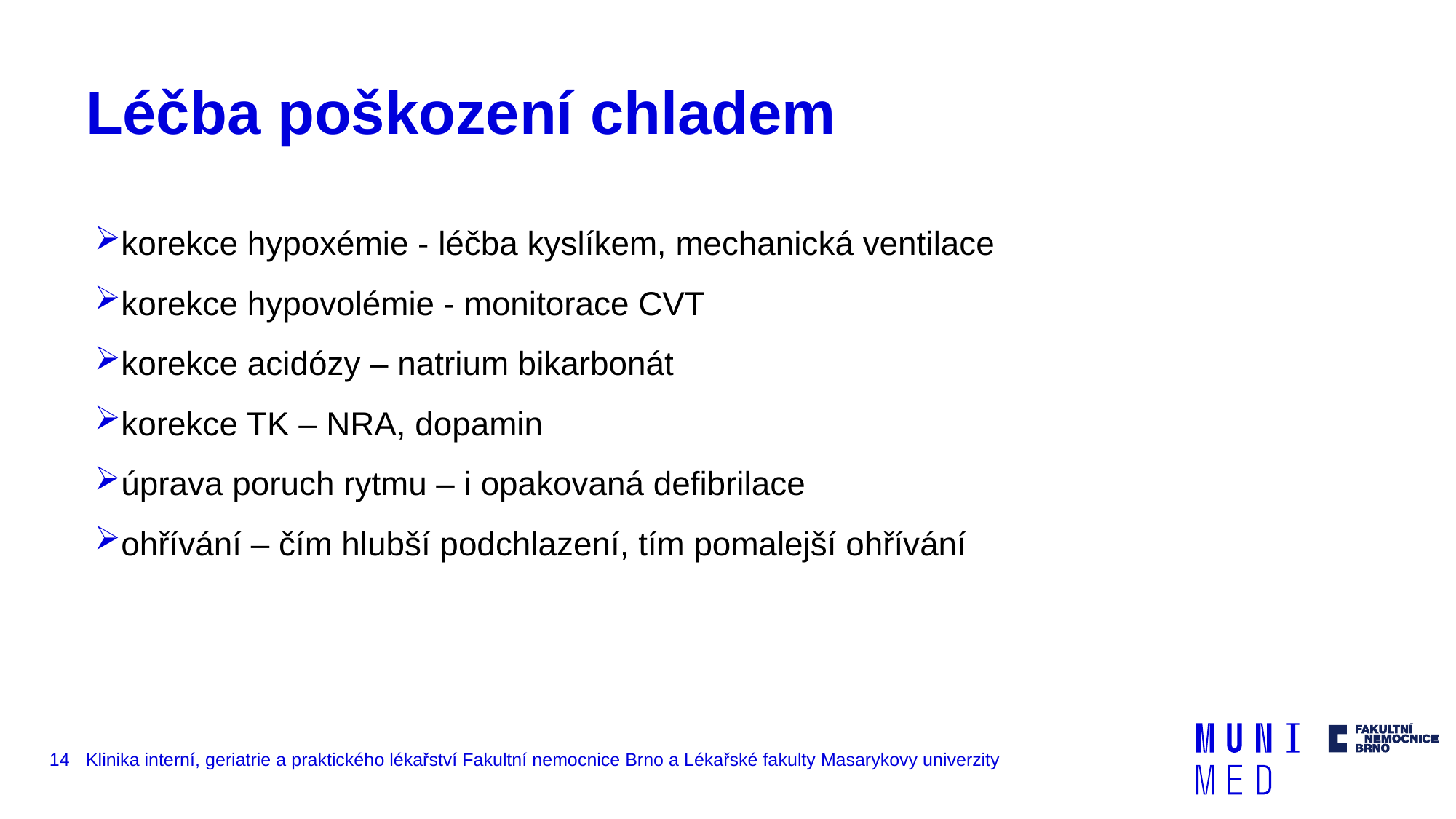

# Léčba poškození chladem
korekce hypoxémie - léčba kyslíkem, mechanická ventilace
korekce hypovolémie - monitorace CVT
korekce acidózy – natrium bikarbonát
korekce TK – NRA, dopamin
úprava poruch rytmu – i opakovaná defibrilace
ohřívání – čím hlubší podchlazení, tím pomalejší ohřívání
14
Klinika interní, geriatrie a praktického lékařství Fakultní nemocnice Brno a Lékařské fakulty Masarykovy univerzity